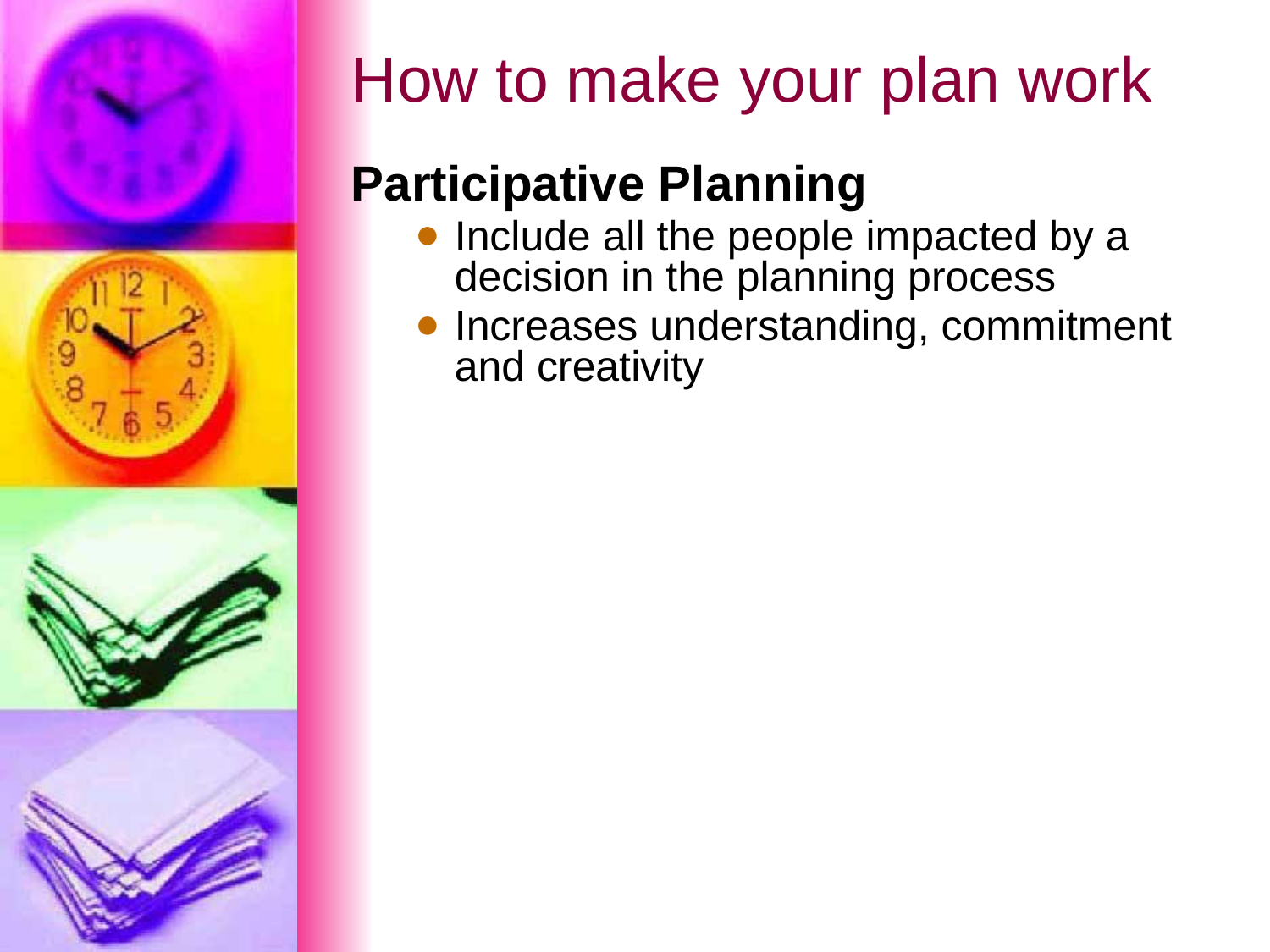

# How to make your plan work
Participative Planning
Include all the people impacted by a decision in the planning process
Increases understanding, commitment and creativity